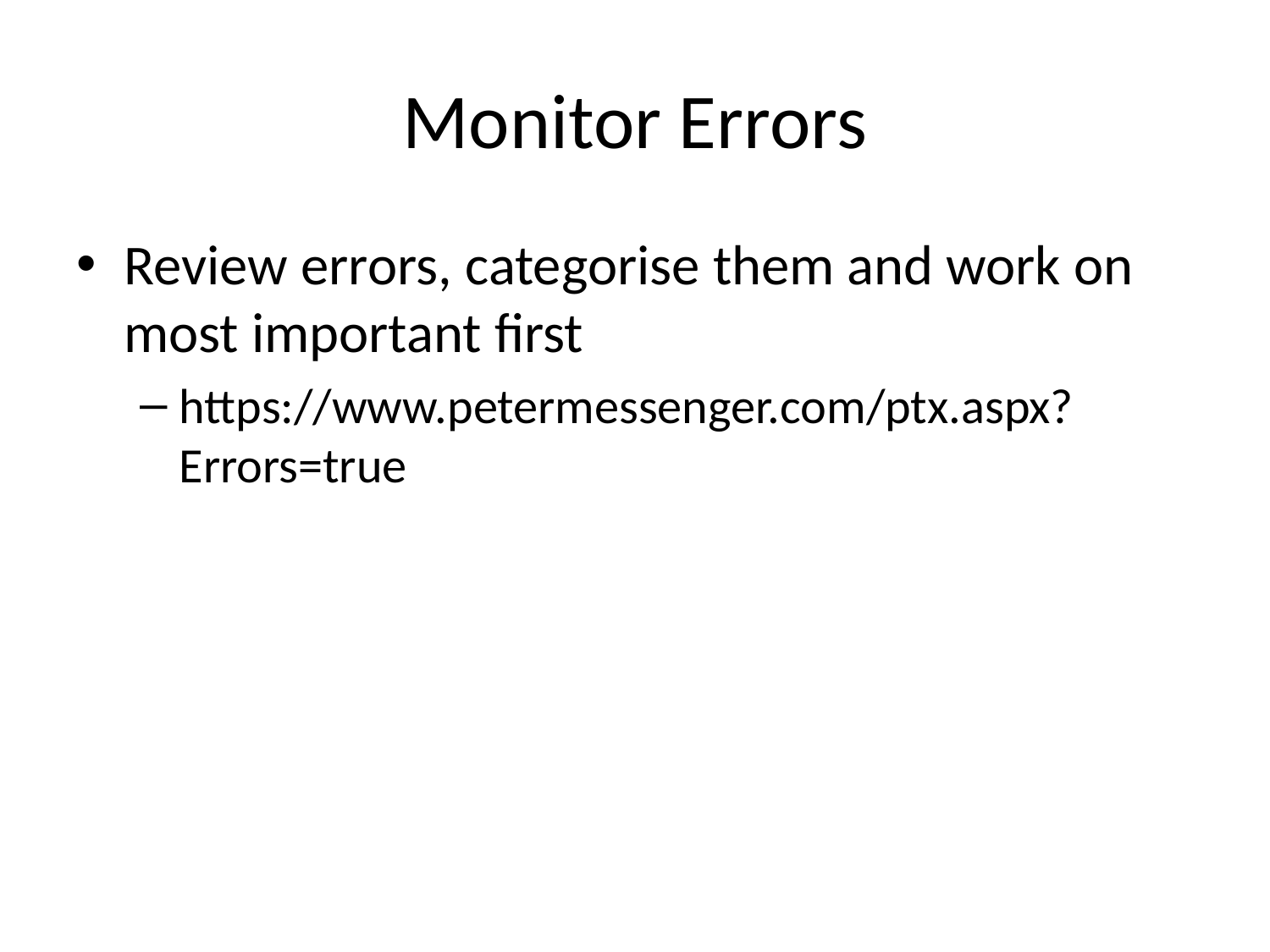

# Monitor Errors
Review errors, categorise them and work on most important first
https://www.petermessenger.com/ptx.aspx?Errors=true